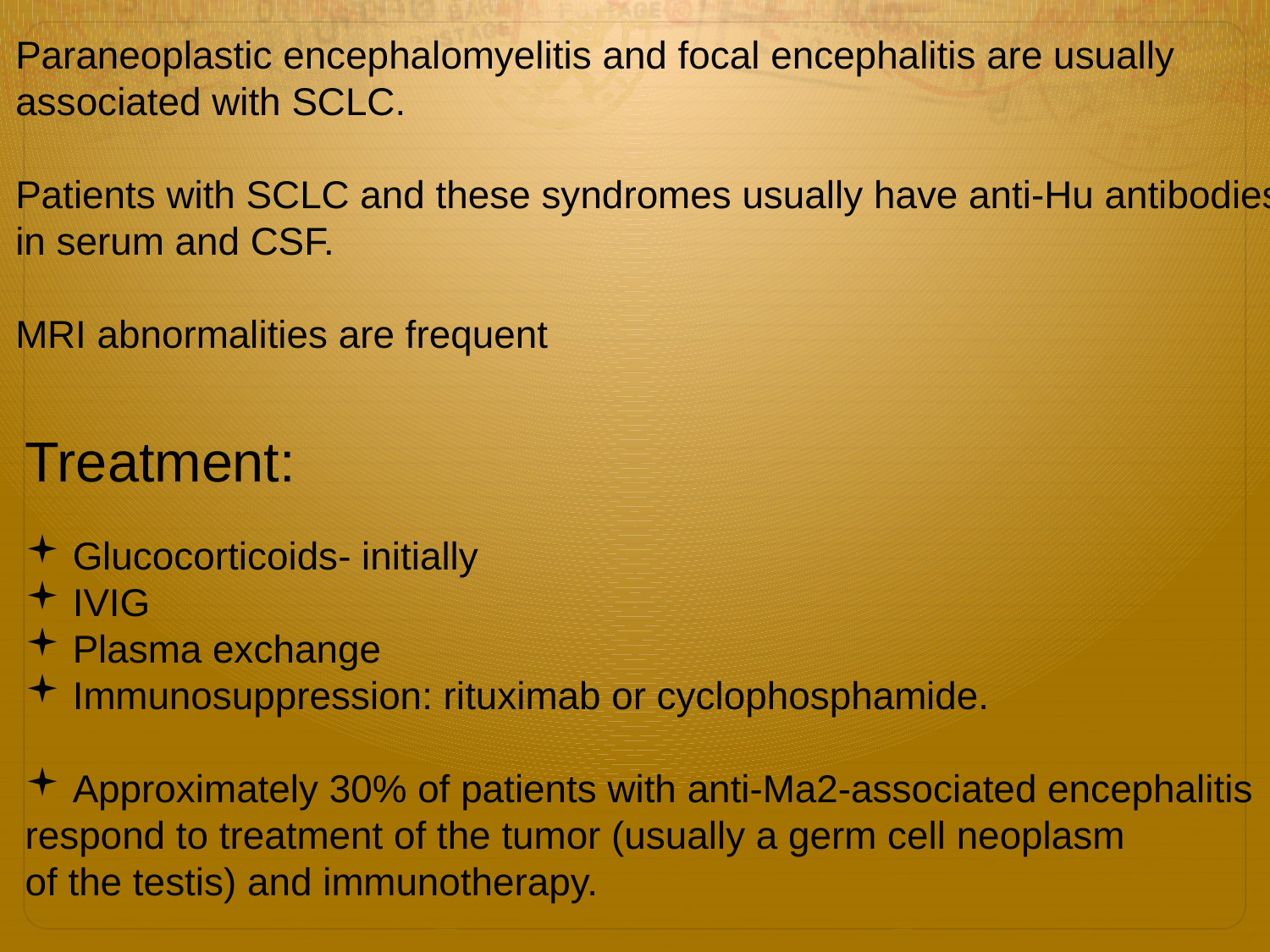

Paraneoplastic encephalomyelitis and focal encephalitis are usually
associated with SCLC.

Patients with SCLC and these syndromes usually have anti-Hu antibodies
in serum and CSF.

MRI abnormalities are frequent
Treatment:

Glucocorticoids- initially
IVIG
Plasma exchange
Immunosuppression: rituximab or cyclophosphamide.

Approximately 30% of patients with anti-Ma2-associated encephalitis
respond to treatment of the tumor (usually a germ cell neoplasm
of the testis) and immunotherapy.